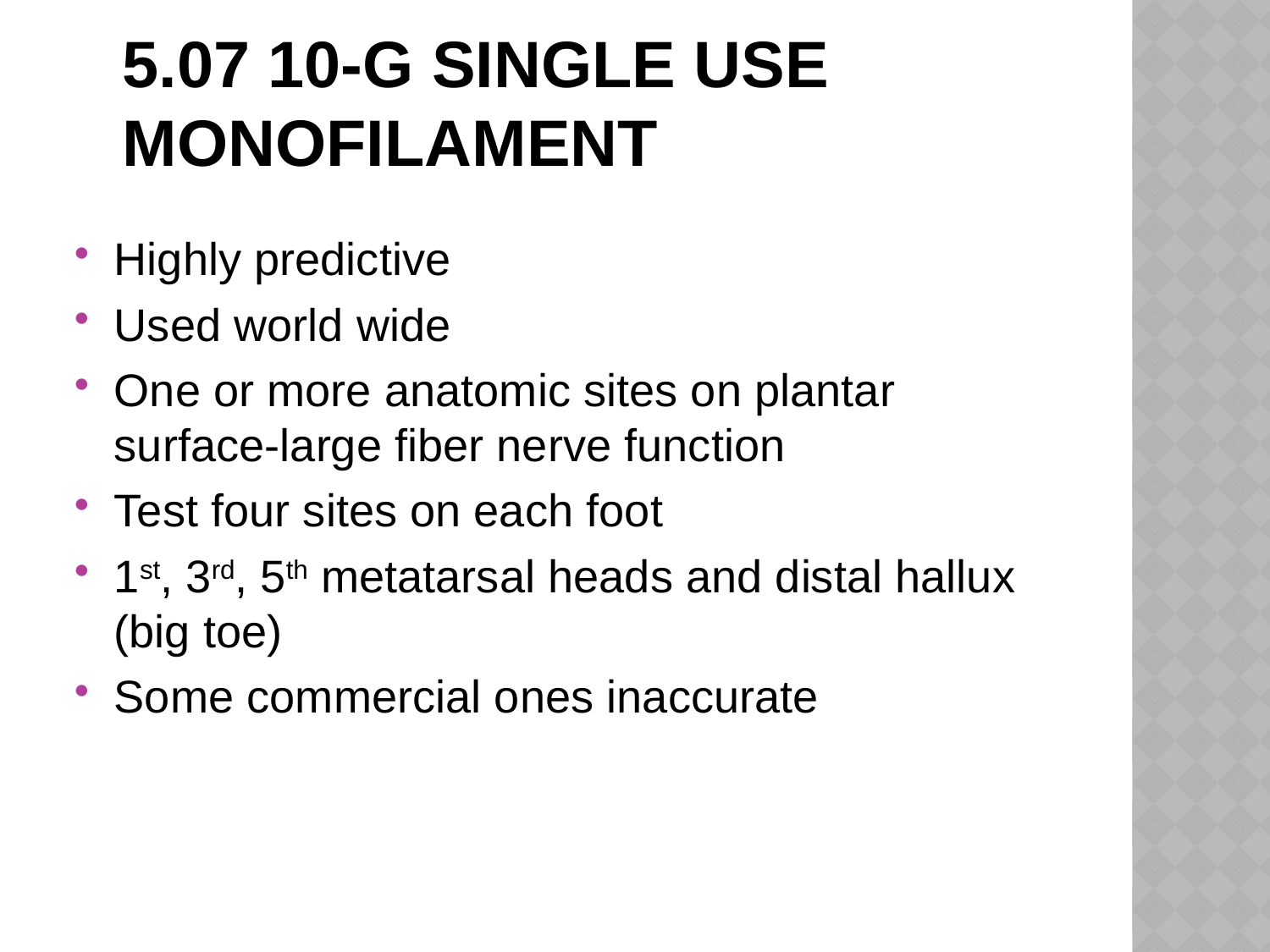

# 5.07 10-g single use monofilament
Highly predictive
Used world wide
One or more anatomic sites on plantar surface-large fiber nerve function
Test four sites on each foot
1st, 3rd, 5th metatarsal heads and distal hallux (big toe)
Some commercial ones inaccurate